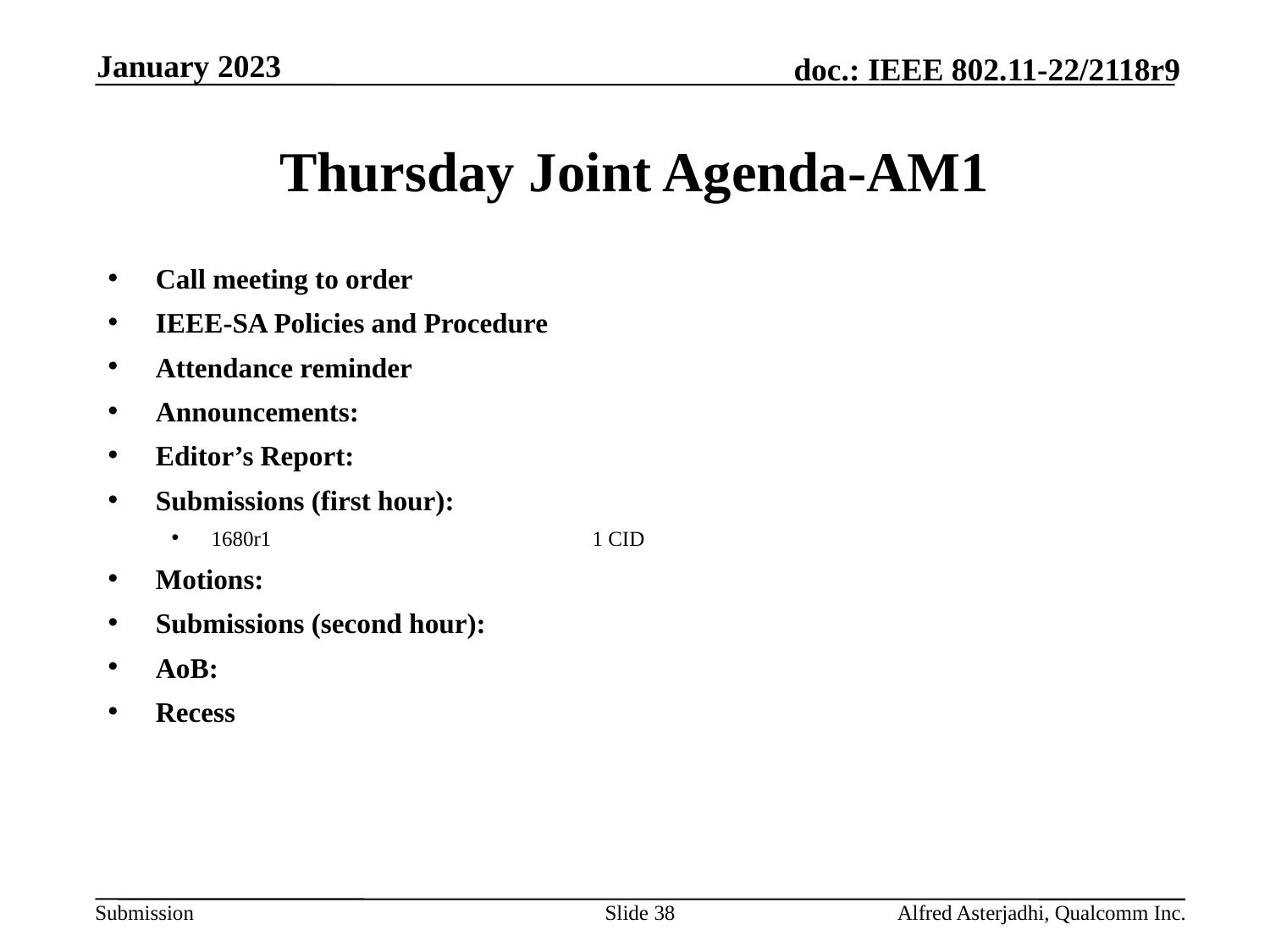

January 2023
# Thursday Joint Agenda-AM1
Call meeting to order
IEEE-SA Policies and Procedure
Attendance reminder
Announcements:
Editor’s Report:
Submissions (first hour):
1680r1			1 CID
Motions:
Submissions (second hour):
AoB:
Recess
Slide 38
Alfred Asterjadhi, Qualcomm Inc.